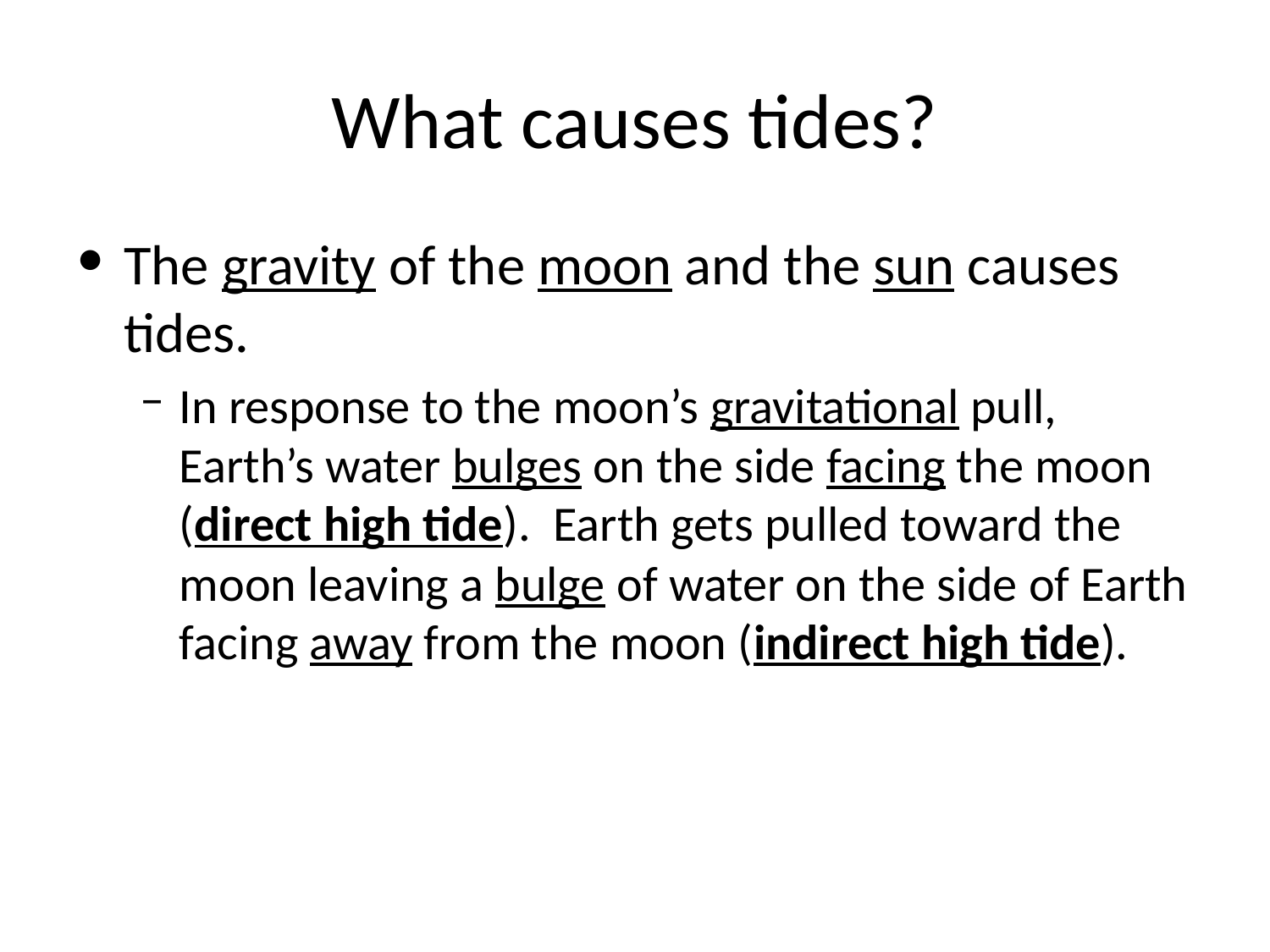

# What causes tides?
The gravity of the moon and the sun causes tides.
In response to the moon’s gravitational pull, Earth’s water bulges on the side facing the moon (direct high tide).  Earth gets pulled toward the moon leaving a bulge of water on the side of Earth facing away from the moon (indirect high tide).